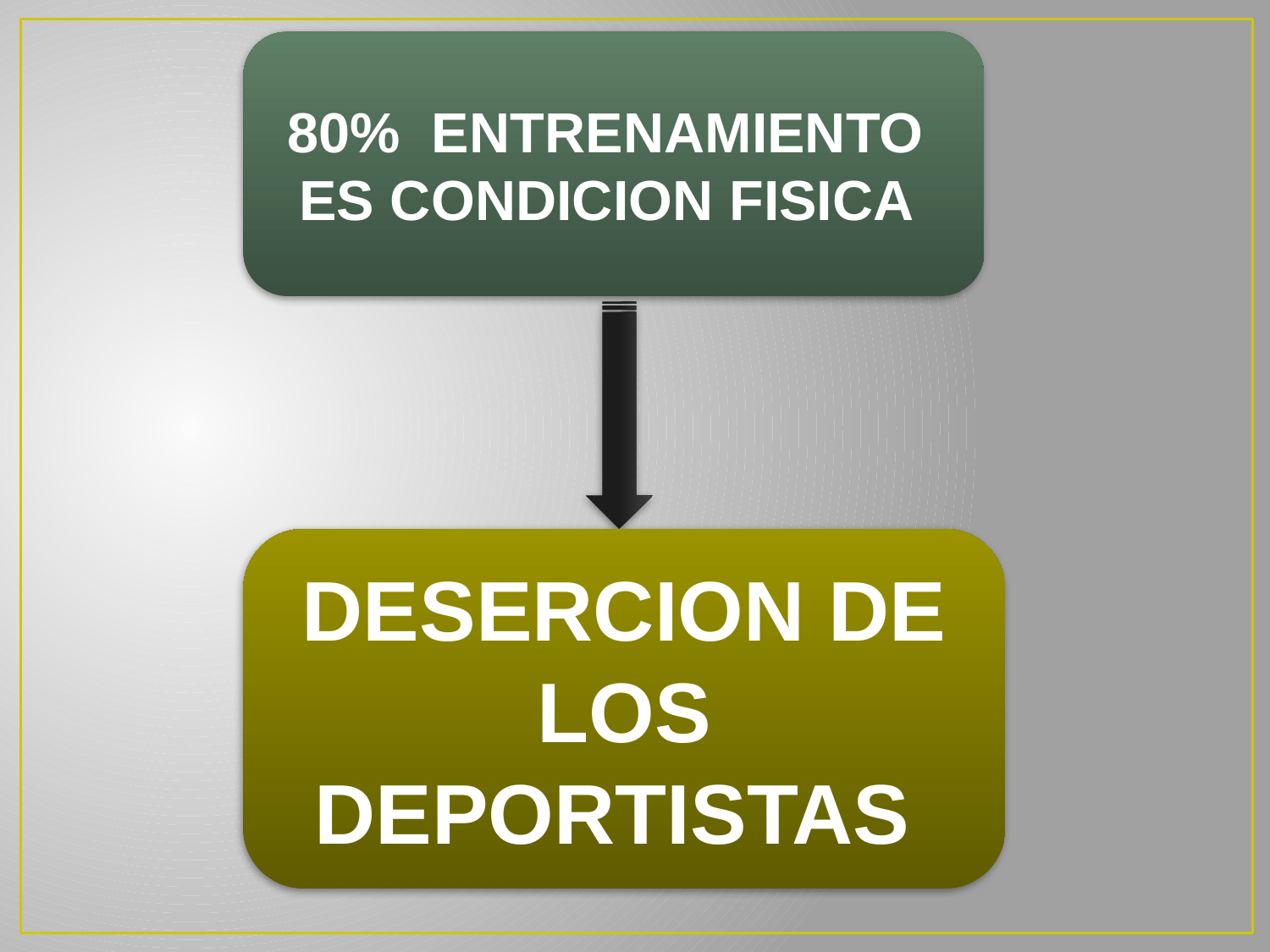

80%  ENTRENAMIENTO  ES CONDICION FISICA

DESERCION DE LOS DEPORTISTAS